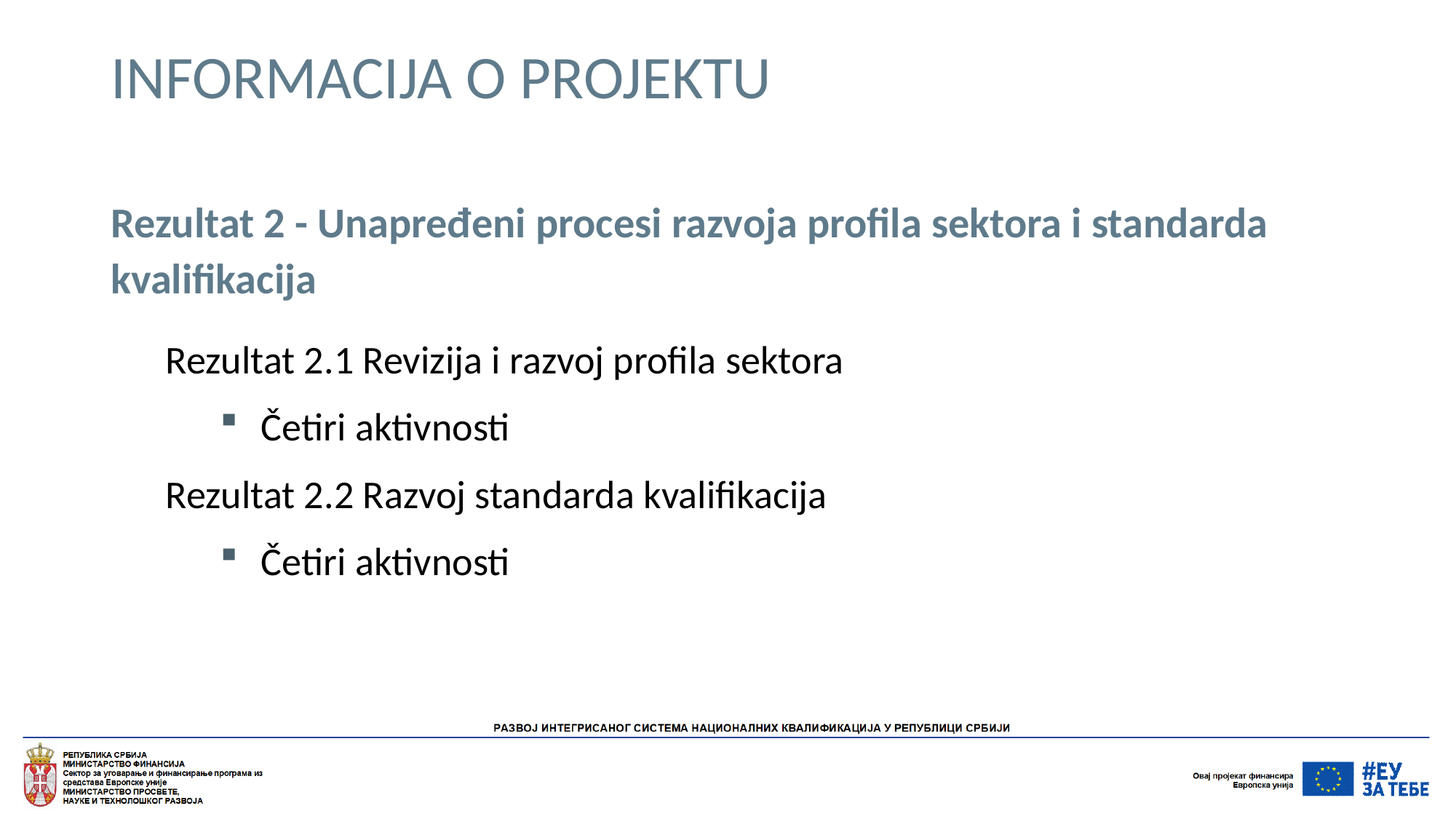

# INFORMACIJA O PROJEKTU
Rezultat 2 - Unapređeni procesi razvoja profila sektora i standarda kvalifikacija
Rezultat 2.1 Revizija i razvoj profila sektora
Četiri aktivnosti
Rezultat 2.2 Razvoj standarda kvalifikacija
Četiri aktivnosti